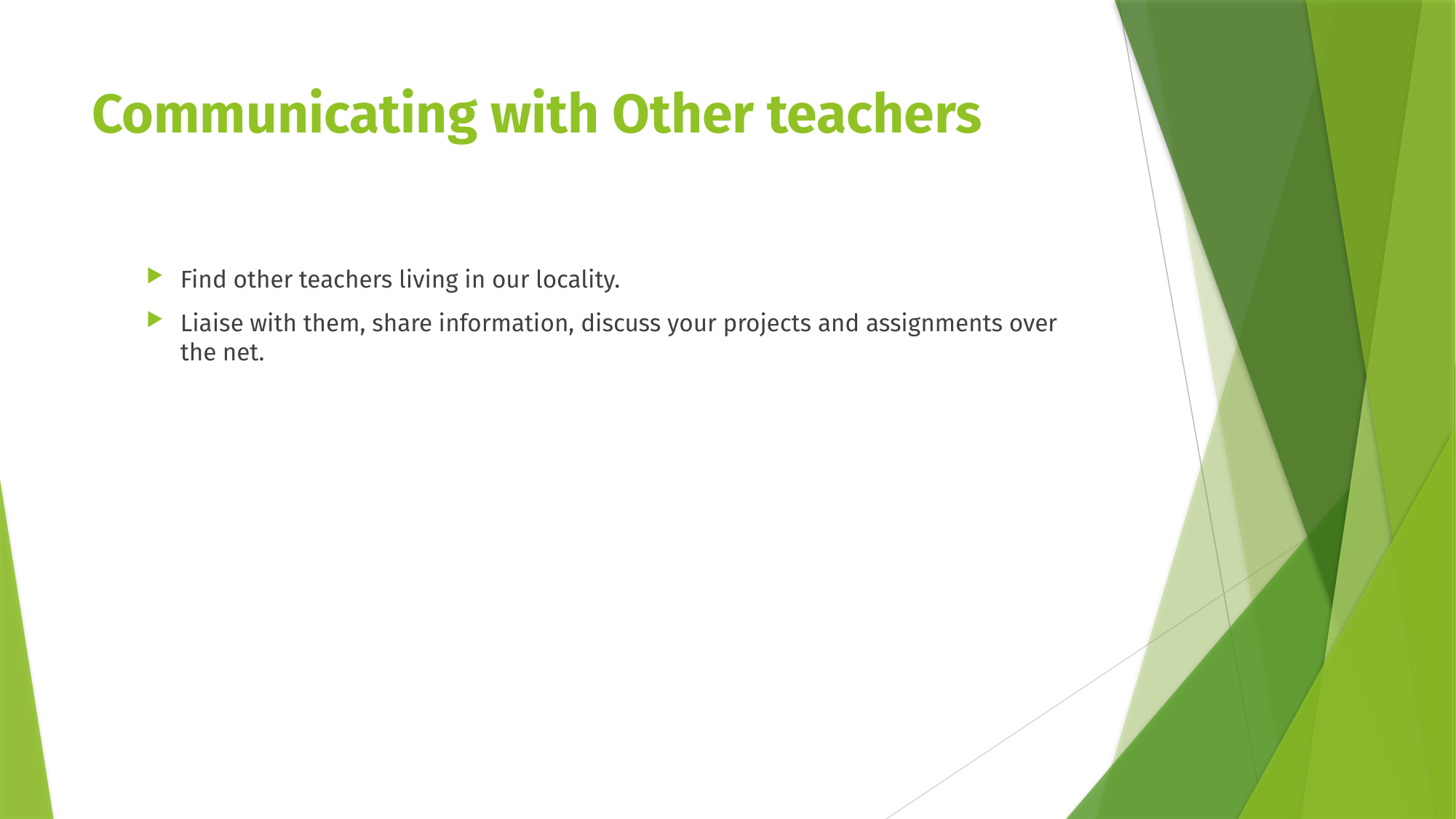

# Communicating with Other teachers
Find other teachers living in our locality.
Liaise with them, share information, discuss your projects and assignments over the net.